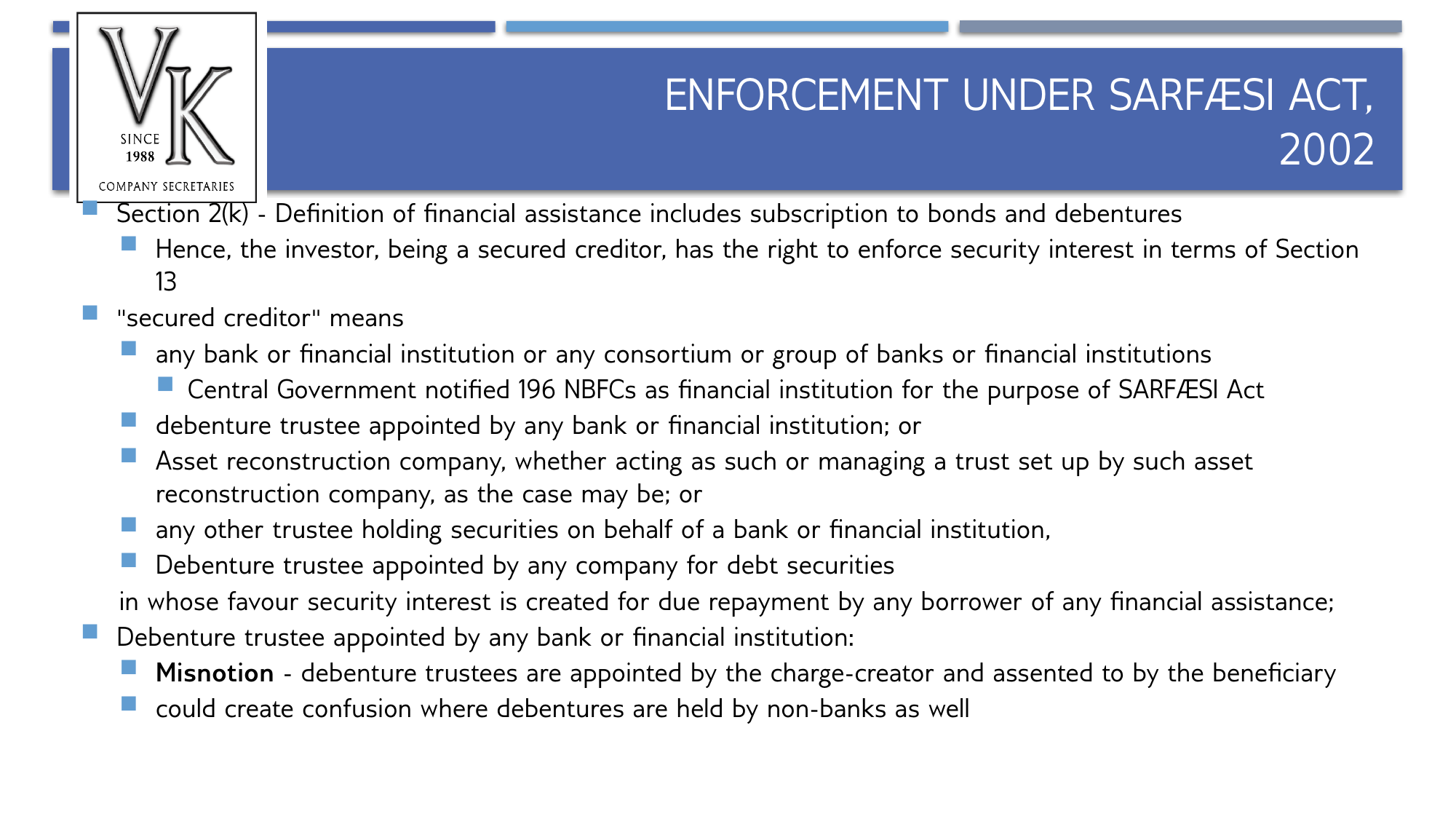

# Enforcement under SARFAESI Act, 2002
Section 2(k) - Definition of financial assistance includes subscription to bonds and debentures
Hence, the investor, being a secured creditor, has the right to enforce security interest in terms of Section 13
"secured creditor" means
any bank or financial institution or any consortium or group of banks or financial institutions
Central Government notified 196 NBFCs as financial institution for the purpose of SARFAESI Act
debenture trustee appointed by any bank or financial institution; or
Asset reconstruction company, whether acting as such or managing a trust set up by such asset reconstruction company, as the case may be; or
any other trustee holding securities on behalf of a bank or financial institution,
Debenture trustee appointed by any company for debt securities
in whose favour security interest is created for due repayment by any borrower of any financial assistance;
Debenture trustee appointed by any bank or financial institution:
Misnotion - debenture trustees are appointed by the charge-creator and assented to by the beneficiary
could create confusion where debentures are held by non-banks as well